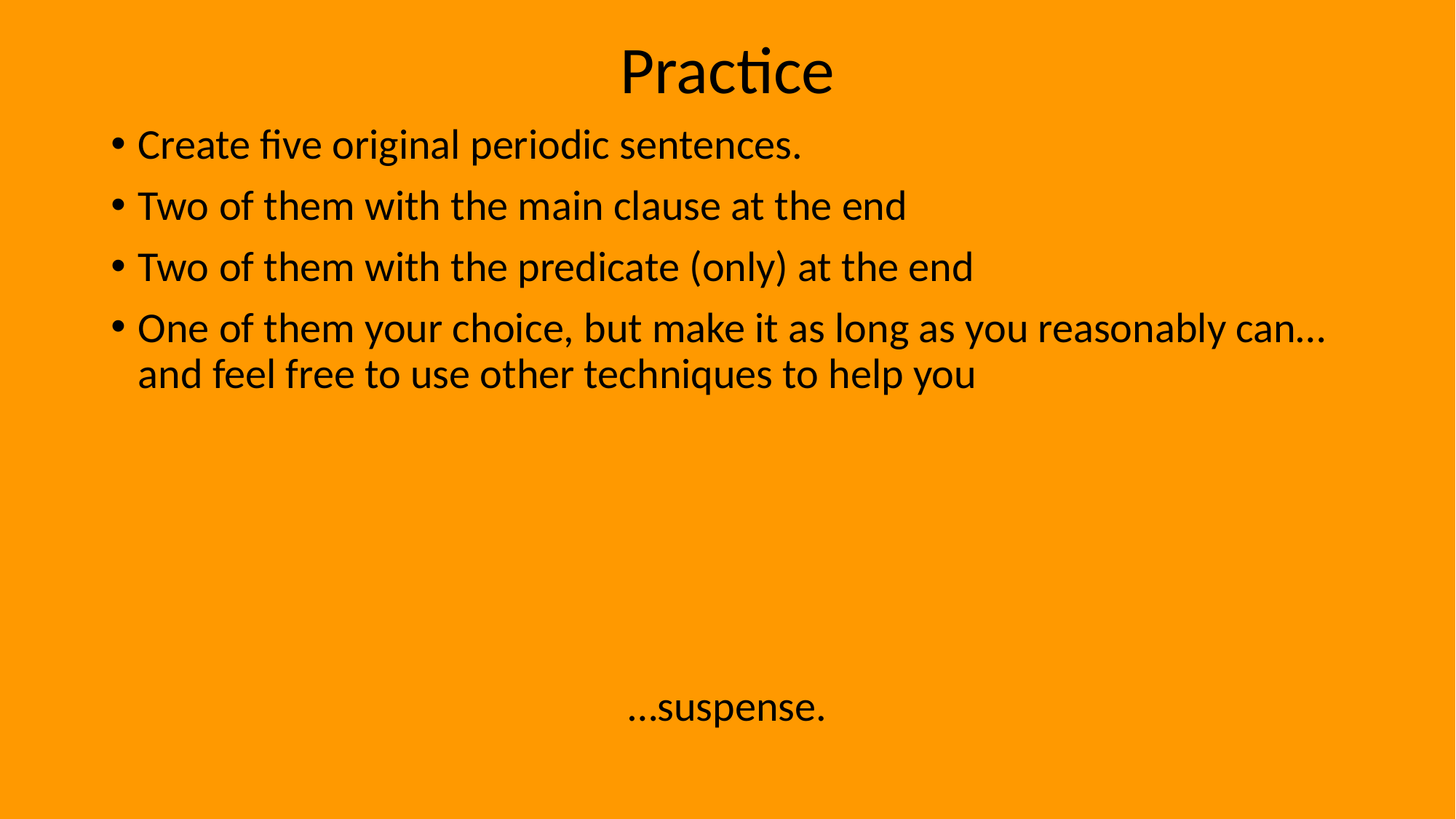

Practice
Create five original periodic sentences.
Two of them with the main clause at the end
Two of them with the predicate (only) at the end
One of them your choice, but make it as long as you reasonably can…and feel free to use other techniques to help you
…suspense.